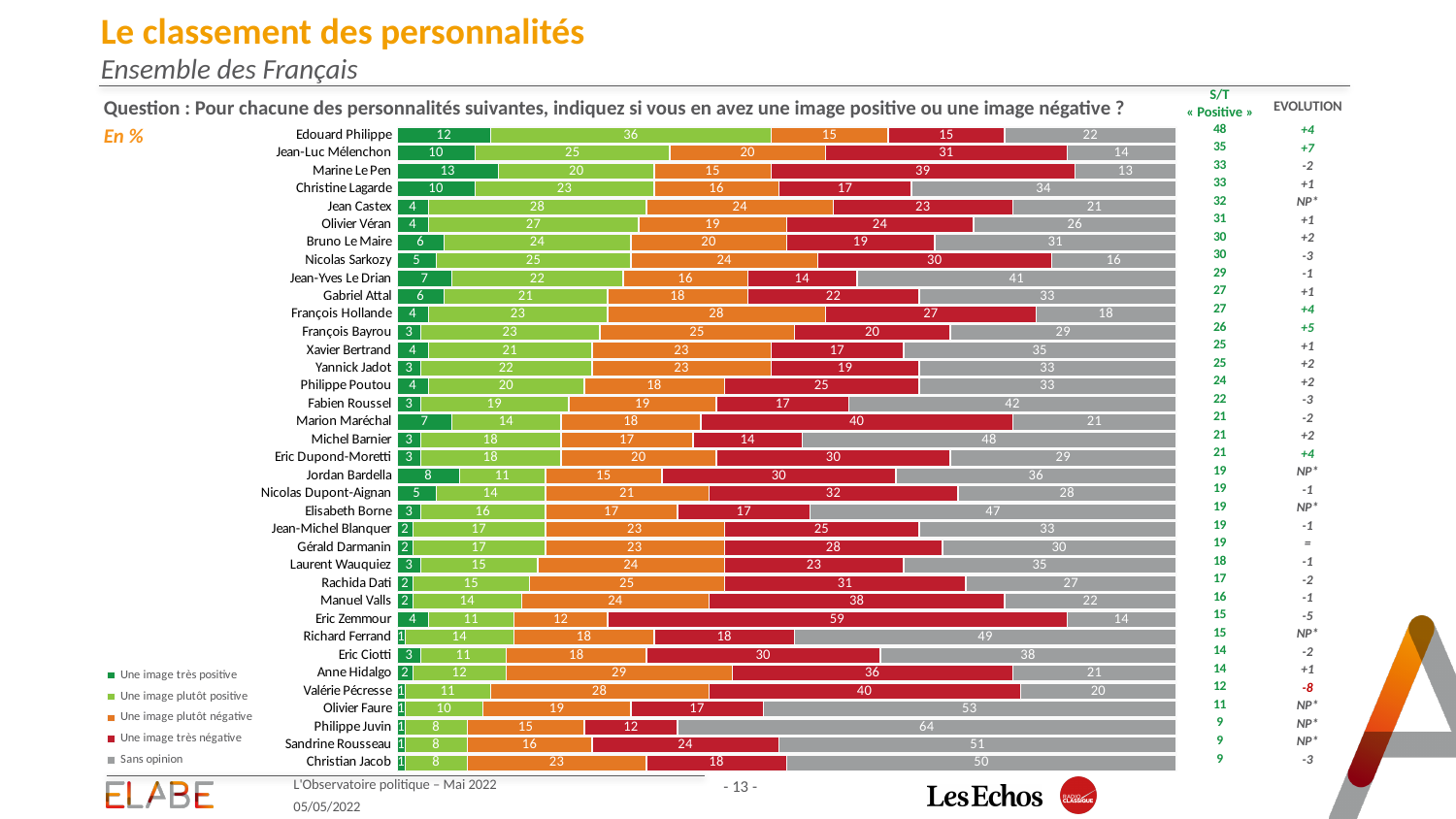

# Le classement des personnalités Ensemble des Français
S/T
« Positive »
Question : Pour chacune des personnalités suivantes, indiquez si vous en avez une image positive ou une image négative ?
En %
EVOLUTION

### Chart

| Category | Une image très positive | Une image plutôt positive | Une image plutôt négative | Une image très négative | Sans opinion |
|---|---|---|---|---|---|
| Edouard Philippe | 12.0 | 36.0 | 15.0 | 15.0 | 22.0 |
| Jean-Luc Mélenchon | 10.0 | 25.0 | 20.0 | 31.0 | 14.0 |
| Marine Le Pen | 13.0 | 20.0 | 15.0 | 39.0 | 13.0 |
| Christine Lagarde | 10.0 | 23.0 | 16.0 | 17.0 | 34.0 |
| Jean Castex | 4.0 | 28.0 | 24.0 | 23.0 | 21.0 |
| Olivier Véran | 4.0 | 27.0 | 19.0 | 24.0 | 26.0 |
| Bruno Le Maire | 6.0 | 24.0 | 20.0 | 19.0 | 31.0 |
| Nicolas Sarkozy | 5.0 | 25.0 | 24.0 | 30.0 | 16.0 |
| Jean-Yves Le Drian | 7.0 | 22.0 | 16.0 | 14.0 | 41.0 |
| Gabriel Attal | 6.0 | 21.0 | 18.0 | 22.0 | 33.0 |
| François Hollande | 4.0 | 23.0 | 28.0 | 27.0 | 18.0 |
| François Bayrou | 3.0 | 23.0 | 25.0 | 20.0 | 29.0 |
| Xavier Bertrand | 4.0 | 21.0 | 23.0 | 17.0 | 35.0 |
| Yannick Jadot | 3.0 | 22.0 | 23.0 | 19.0 | 33.0 |
| Philippe Poutou | 4.0 | 20.0 | 18.0 | 25.0 | 33.0 |
| Fabien Roussel | 3.0 | 19.0 | 19.0 | 17.0 | 42.0 |
| Marion Maréchal | 7.0 | 14.0 | 18.0 | 40.0 | 21.0 |
| Michel Barnier | 3.0 | 18.0 | 17.0 | 14.0 | 48.0 |
| Eric Dupond-Moretti | 3.0 | 18.0 | 20.0 | 30.0 | 29.0 |
| Jordan Bardella | 8.0 | 11.0 | 15.0 | 30.0 | 36.0 |
| Nicolas Dupont-Aignan | 5.0 | 14.0 | 21.0 | 32.0 | 28.0 |
| Elisabeth Borne | 3.0 | 16.0 | 17.0 | 17.0 | 47.0 |
| Jean-Michel Blanquer | 2.0 | 17.0 | 23.0 | 25.0 | 33.0 |
| Gérald Darmanin | 2.0 | 17.0 | 23.0 | 28.0 | 30.0 |
| Laurent Wauquiez | 3.0 | 15.0 | 24.0 | 23.0 | 35.0 |
| Rachida Dati | 2.0 | 15.0 | 25.0 | 31.0 | 27.0 |
| Manuel Valls | 2.0 | 14.0 | 24.0 | 38.0 | 22.0 |
| Eric Zemmour | 4.0 | 11.0 | 12.0 | 59.0 | 14.0 |
| Richard Ferrand | 1.0 | 14.0 | 18.0 | 18.0 | 49.0 |
| Eric Ciotti | 3.0 | 11.0 | 18.0 | 30.0 | 38.0 |
| Anne Hidalgo | 2.0 | 12.0 | 29.0 | 36.0 | 21.0 |
| Valérie Pécresse | 1.0 | 11.0 | 28.0 | 40.0 | 20.0 |
| Olivier Faure | 1.0 | 10.0 | 19.0 | 17.0 | 53.0 |
| Philippe Juvin | 1.0 | 8.0 | 15.0 | 12.0 | 64.0 |
| Sandrine Rousseau | 1.0 | 8.0 | 16.0 | 24.0 | 51.0 |
| Christian Jacob | 1.0 | 8.0 | 23.0 | 18.0 | 50.0 |
| +4 |
| --- |
| +7 |
| -2 |
| +1 |
| NP\* |
| +1 |
| +2 |
| -3 |
| -1 |
| +1 |
| +4 |
| +5 |
| +1 |
| +2 |
| +2 |
| -3 |
| -2 |
| +2 |
| +4 |
| NP\* |
| -1 |
| NP\* |
| -1 |
| = |
| -1 |
| -2 |
| -1 |
| -5 |
| NP\* |
| -2 |
| +1 |
| -8 |
| NP\* |
| NP\* |
| NP\* |
| -3 |
| 48 |
| --- |
| 35 |
| 33 |
| 33 |
| 32 |
| 31 |
| 30 |
| 30 |
| 29 |
| 27 |
| 27 |
| 26 |
| 25 |
| 25 |
| 24 |
| 22 |
| 21 |
| 21 |
| 21 |
| 19 |
| 19 |
| 19 |
| 19 |
| 19 |
| 18 |
| 17 |
| 16 |
| 15 |
| 15 |
| 14 |
| 14 |
| 12 |
| 11 |
| 9 |
| 9 |
| 9 |
L'Observatoire politique – Mai 2022
- 13 -
05/05/2022